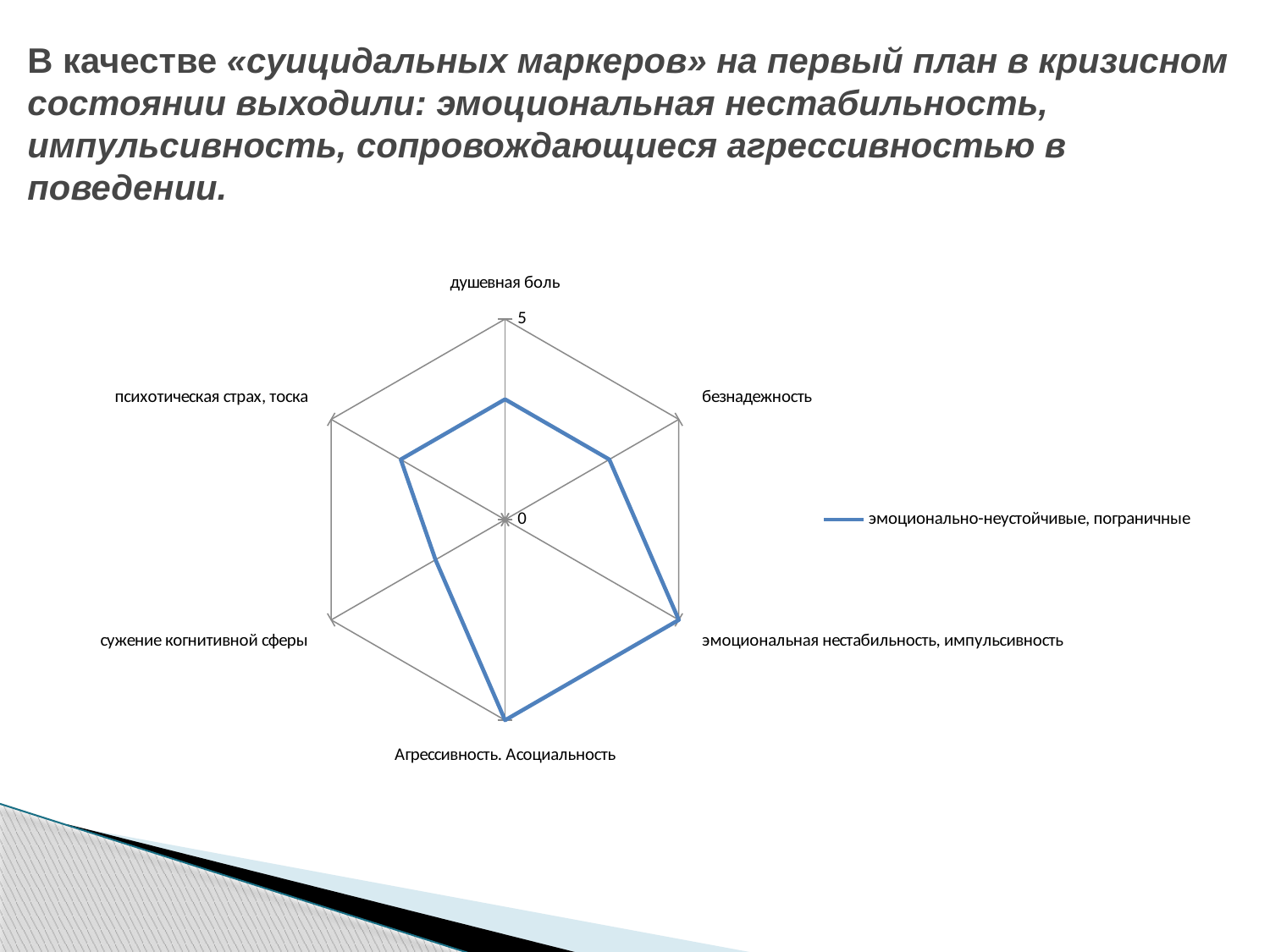

# В качестве «суицидальных маркеров» на первый план в кризисном состоянии выходили: эмоциональная нестабильность, импульсивность, сопровождающиеся агрессивностью в поведении.

### Chart

| Category | эмоционально-неустойчивые, пограничные | Столбец1 |
|---|---|---|
| душевная боль | 3.0 | None |
| безнадежность | 3.0 | None |
| эмоциональная нестабильность, импульсивность | 5.0 | None |
| Агрессивность. Асоциальность | 5.0 | None |
| сужение когнитивной сферы | 2.0 | None |
| психотическая страх, тоска | 3.0 | None |